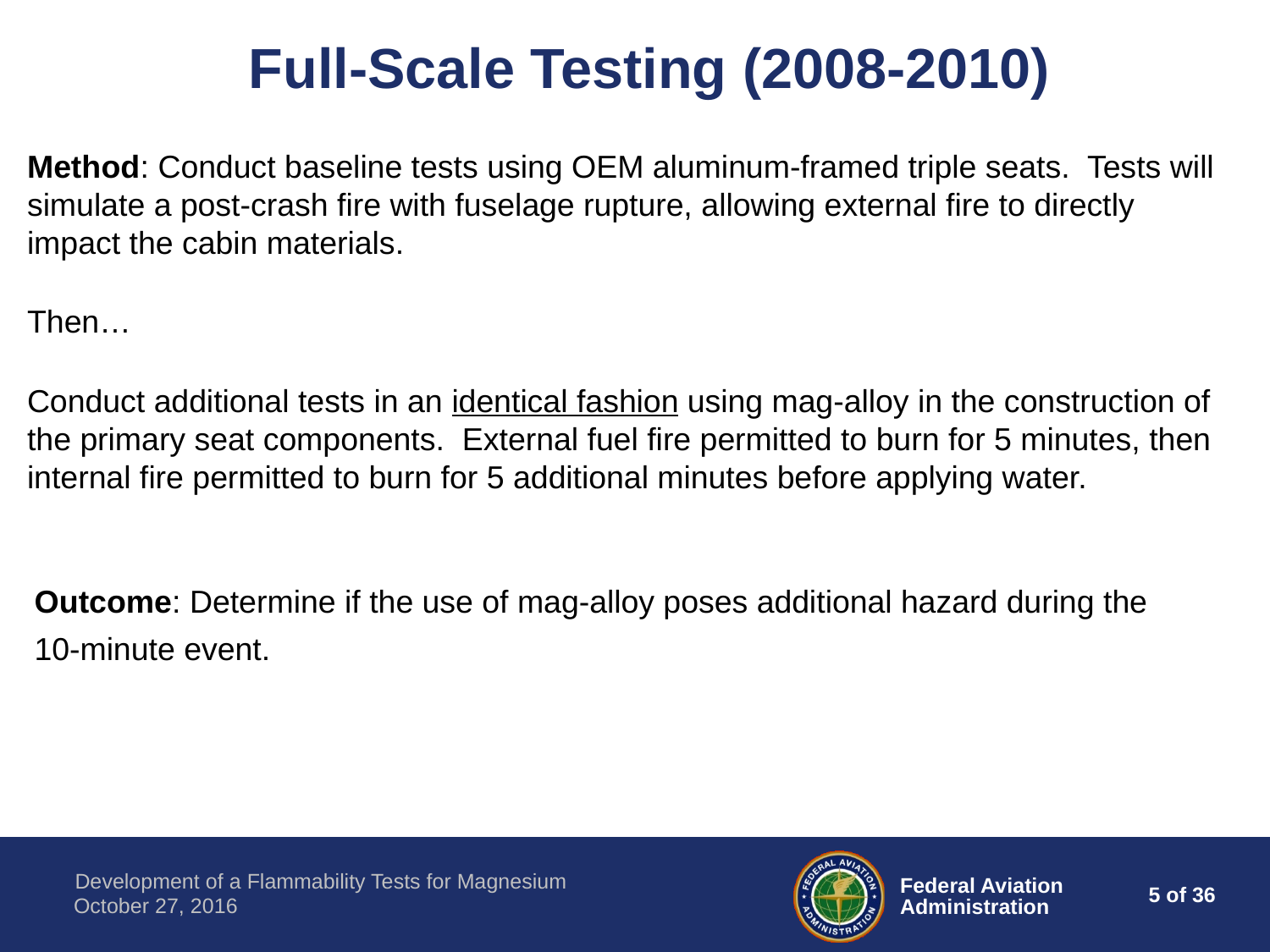

Full-Scale Testing (2008-2010)
Method: Conduct baseline tests using OEM aluminum-framed triple seats.  Tests will simulate a post-crash fire with fuselage rupture, allowing external fire to directly impact the cabin materials.

Then…

Conduct additional tests in an identical fashion using mag-alloy in the construction of the primary seat components.  External fuel fire permitted to burn for 5 minutes, then internal fire permitted to burn for 5 additional minutes before applying water.
Outcome: Determine if the use of mag-alloy poses additional hazard during the
10-minute event.